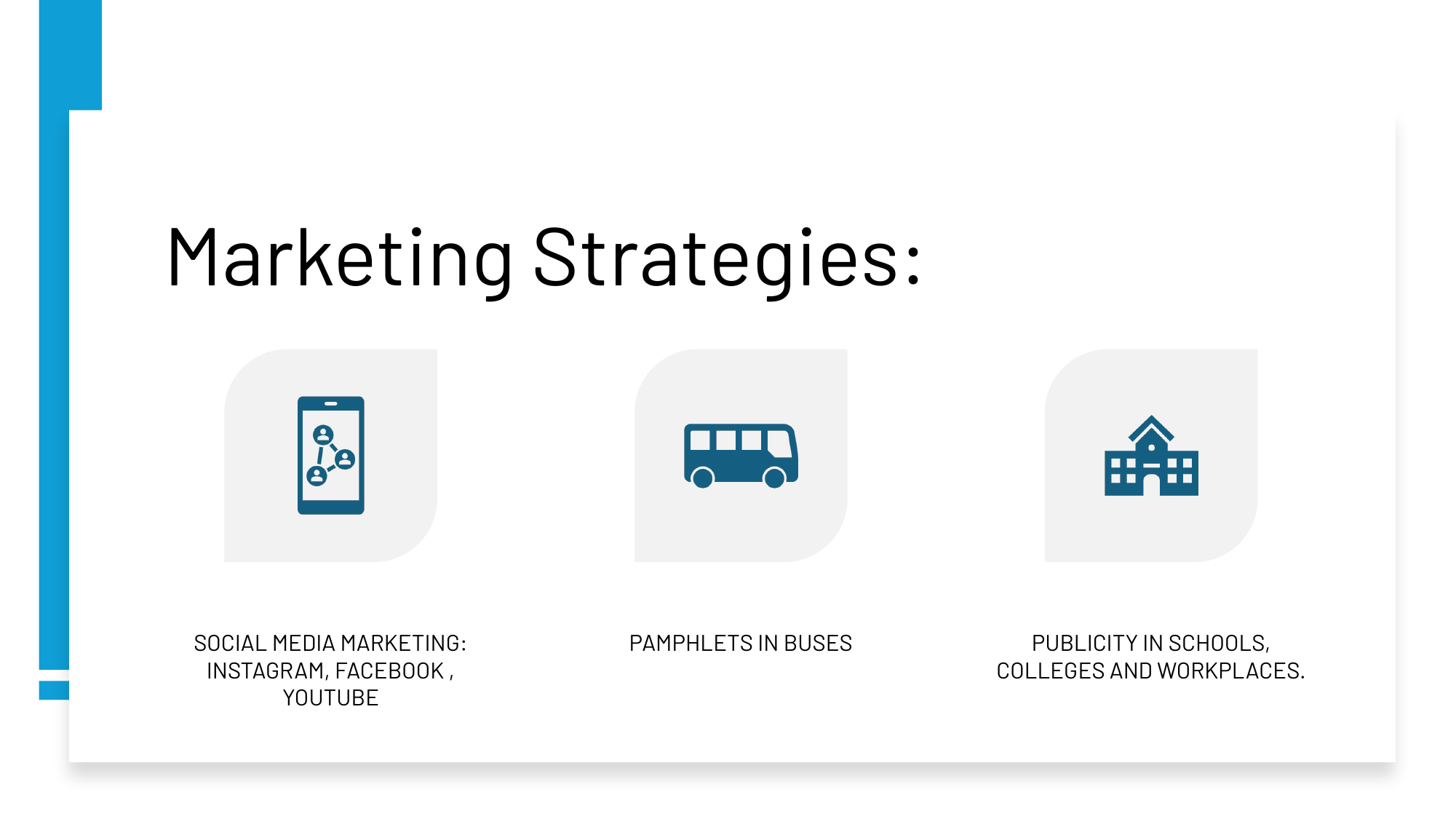

# Marketing Strategies:

Social Media marketing: Instagram, Facebook , YouTube
Pamphlets in buses
Publicity in Schools, Colleges and Workplaces.